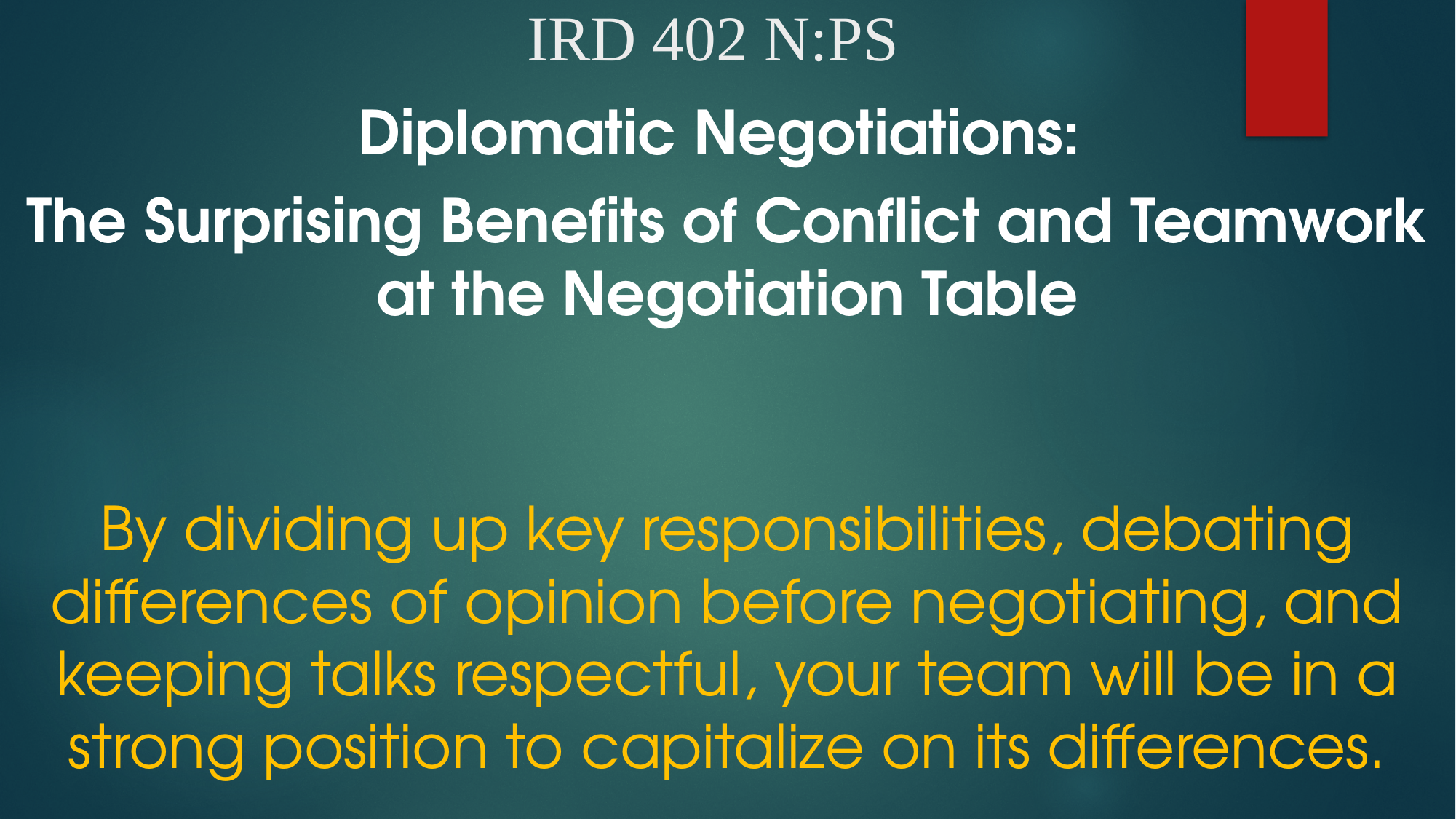

# IRD 402 N:PS
Diplomatic Negotiations:
The Surprising Benefits of Conflict and Teamwork at the Negotiation Table

By dividing up key responsibilities, debating differences of opinion before negotiating, and keeping talks respectful, your team will be in a strong position to capitalize on its differences.